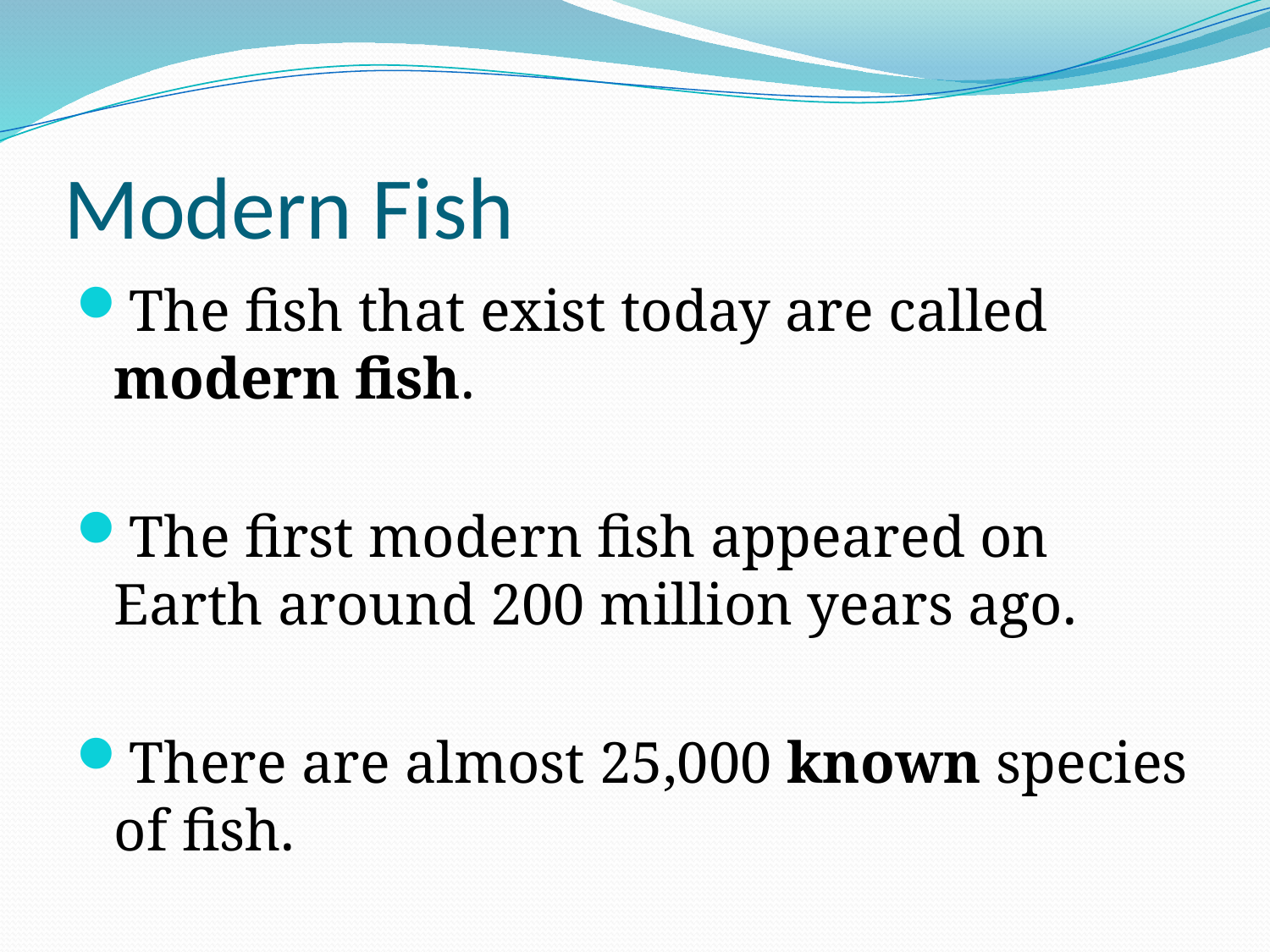

# Modern Fish
The fish that exist today are called    modern fish.

The first modern fish appeared on Earth around 200 million years ago.

There are almost 25,000 known species of fish.